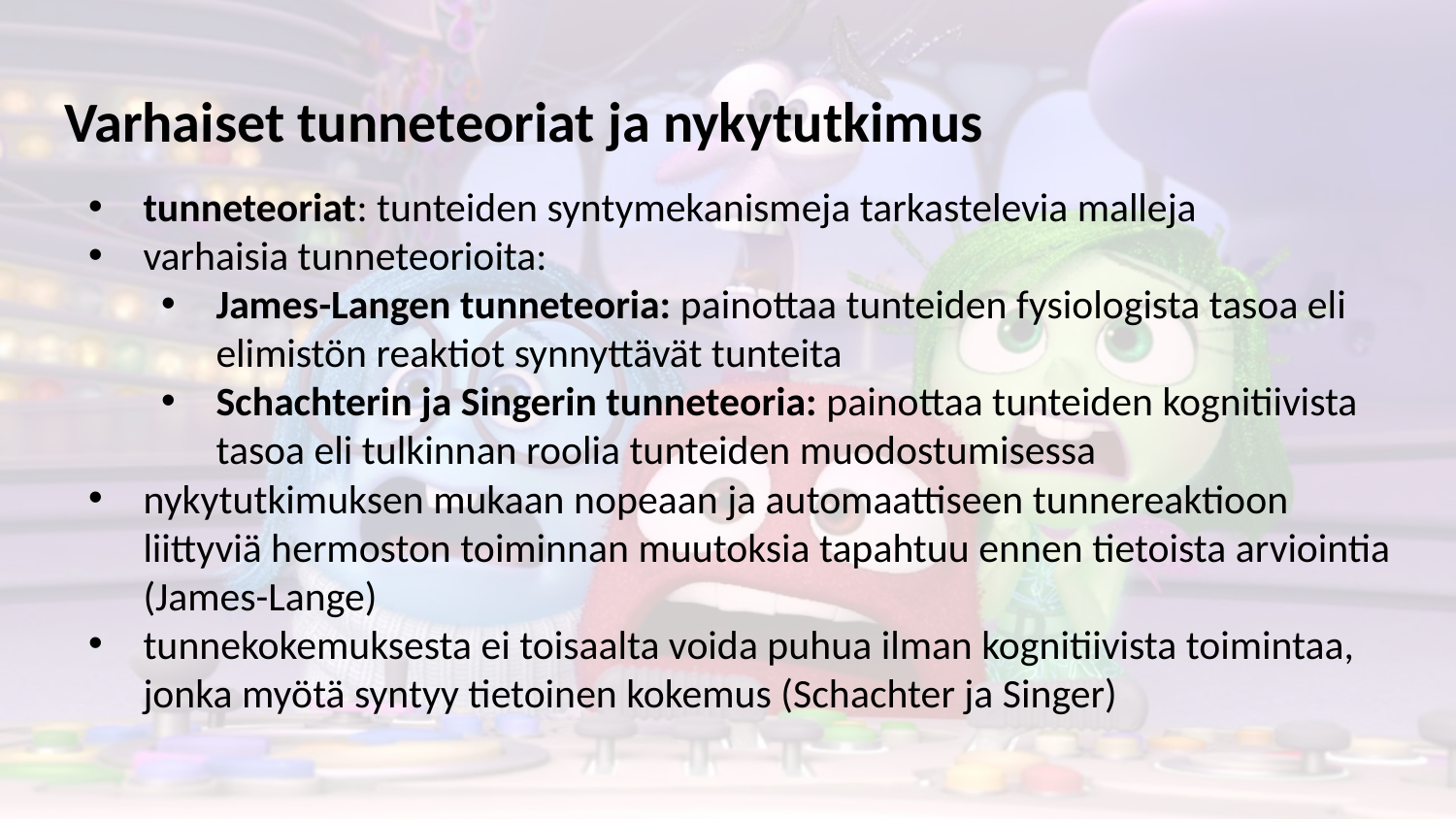

# Varhaiset tunneteoriat ja nykytutkimus
tunneteoriat: tunteiden syntymekanismeja tarkastelevia malleja
varhaisia tunneteorioita:
James-Langen tunneteoria: painottaa tunteiden fysiologista tasoa eli elimistön reaktiot synnyttävät tunteita
Schachterin ja Singerin tunneteoria: painottaa tunteiden kognitiivista tasoa eli tulkinnan roolia tunteiden muodostumisessa
nykytutkimuksen mukaan nopeaan ja automaattiseen tunnereaktioon liittyviä hermoston toiminnan muutoksia tapahtuu ennen tietoista arviointia (James-Lange)
tunnekokemuksesta ei toisaalta voida puhua ilman kognitiivista toimintaa, jonka myötä syntyy tietoinen kokemus (Schachter ja Singer)